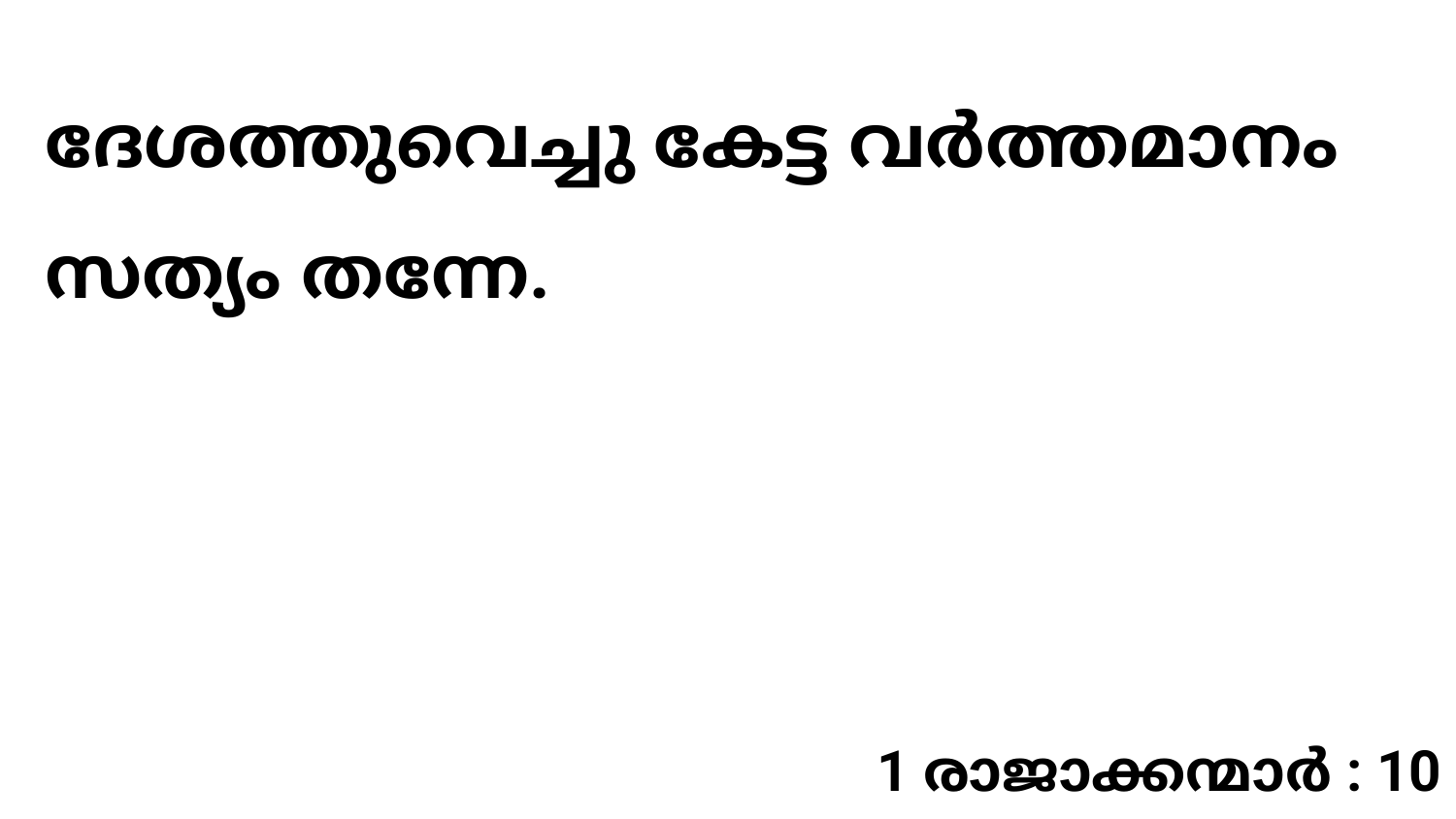

ദേശത്തുവെച്ചു കേട്ട വർത്തമാനം സത്യം തന്നേ.
1 രാജാക്കന്മാർ : 10